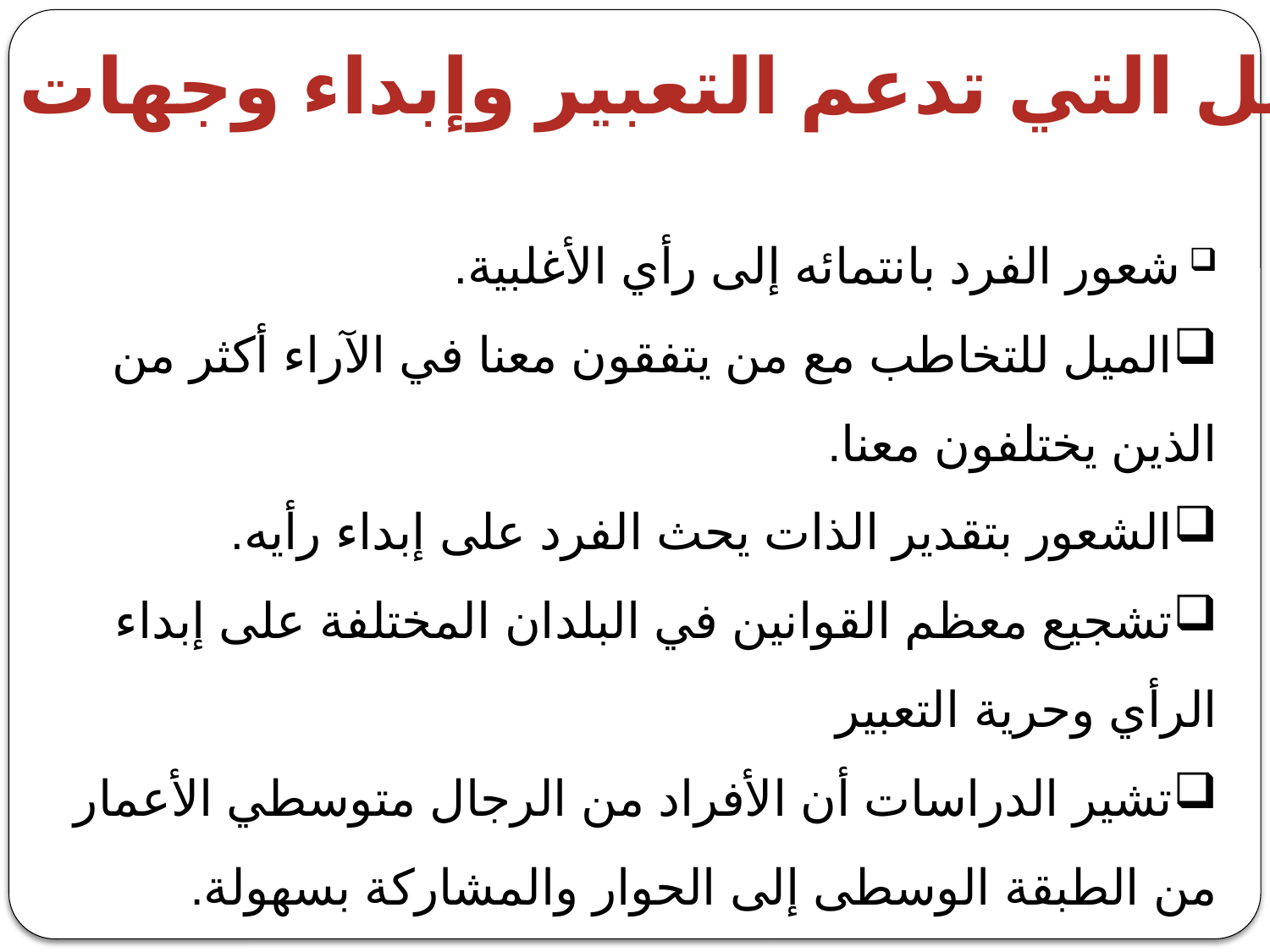

العوامل التي تدعم التعبير وإبداء وجهات النظر:
 شعور الفرد بانتمائه إلى رأي الأغلبية.
الميل للتخاطب مع من يتفقون معنا في الآراء أكثر من الذين يختلفون معنا.
الشعور بتقدير الذات يحث الفرد على إبداء رأيه.
تشجيع معظم القوانين في البلدان المختلفة على إبداء الرأي وحرية التعبير
تشير الدراسات أن الأفراد من الرجال متوسطي الأعمار من الطبقة الوسطى إلى الحوار والمشاركة بسهولة.